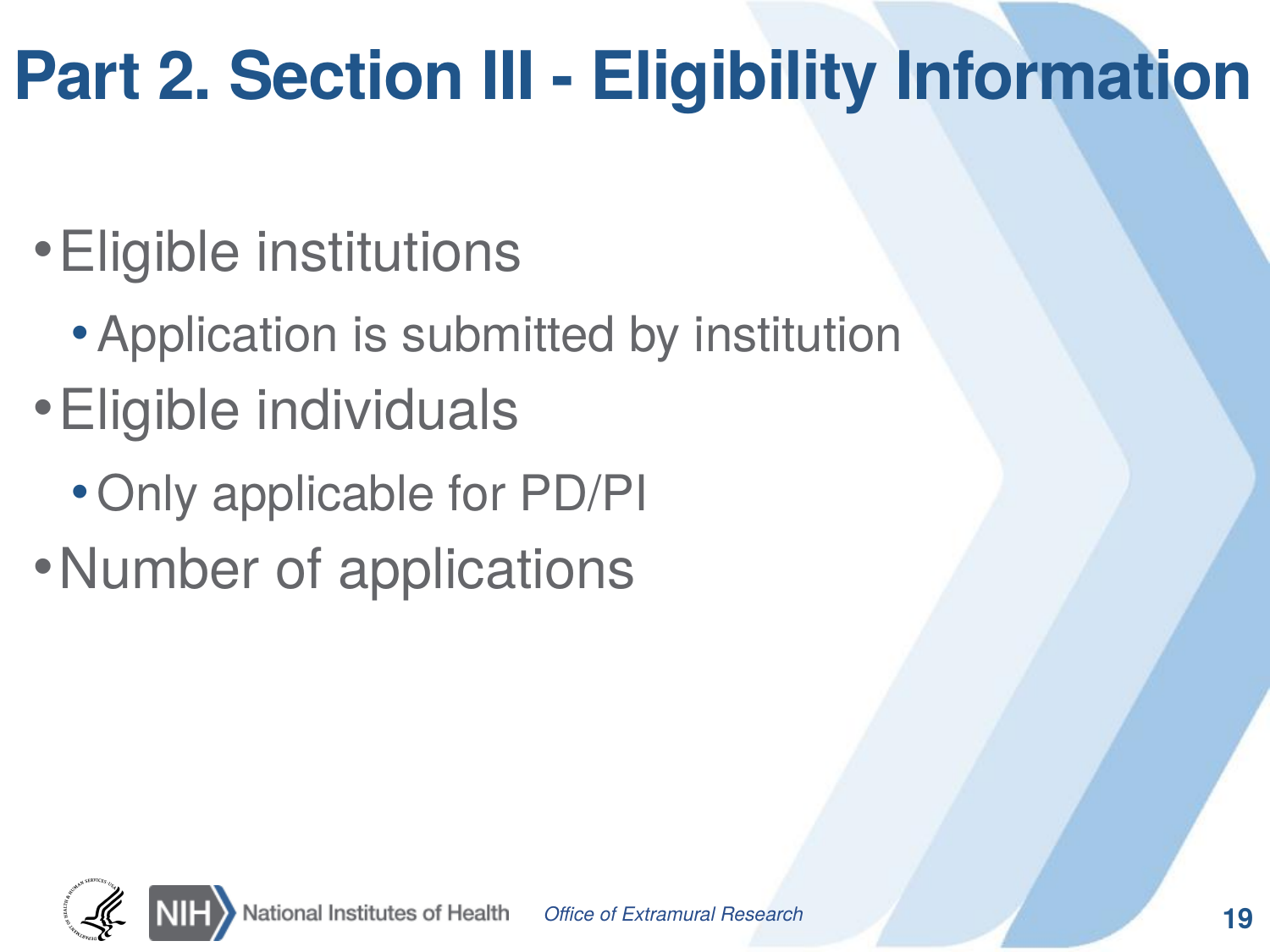

# Part 2. Section III - Eligibility Information
Eligible institutions
Application is submitted by institution
Eligible individuals
Only applicable for PD/PI
Number of applications

19